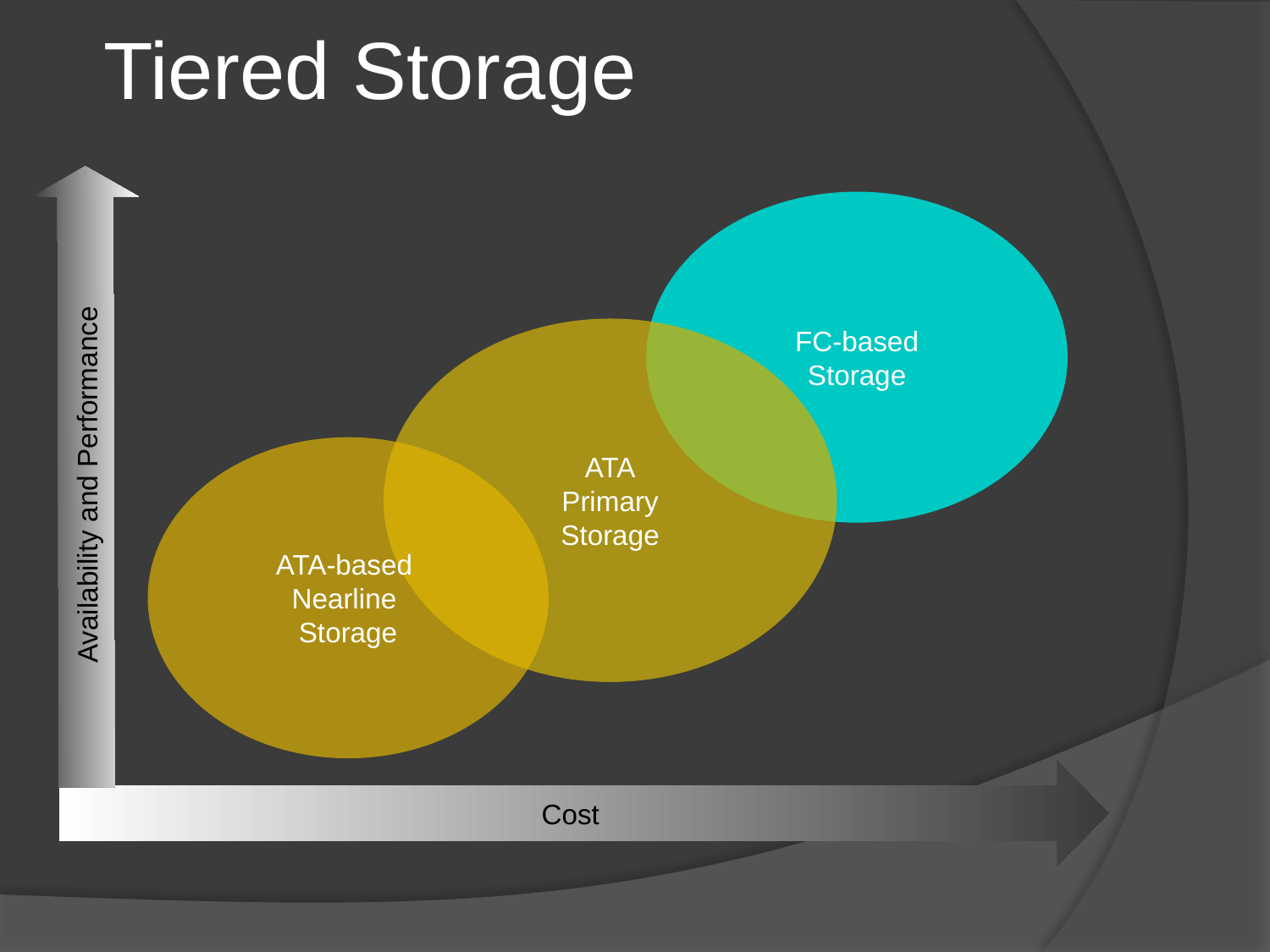

# Tiered Storage
FC-based
Storage
ATA
Primary
Storage
Availability and Performance
ATA-based
Nearline
Storage
Cost